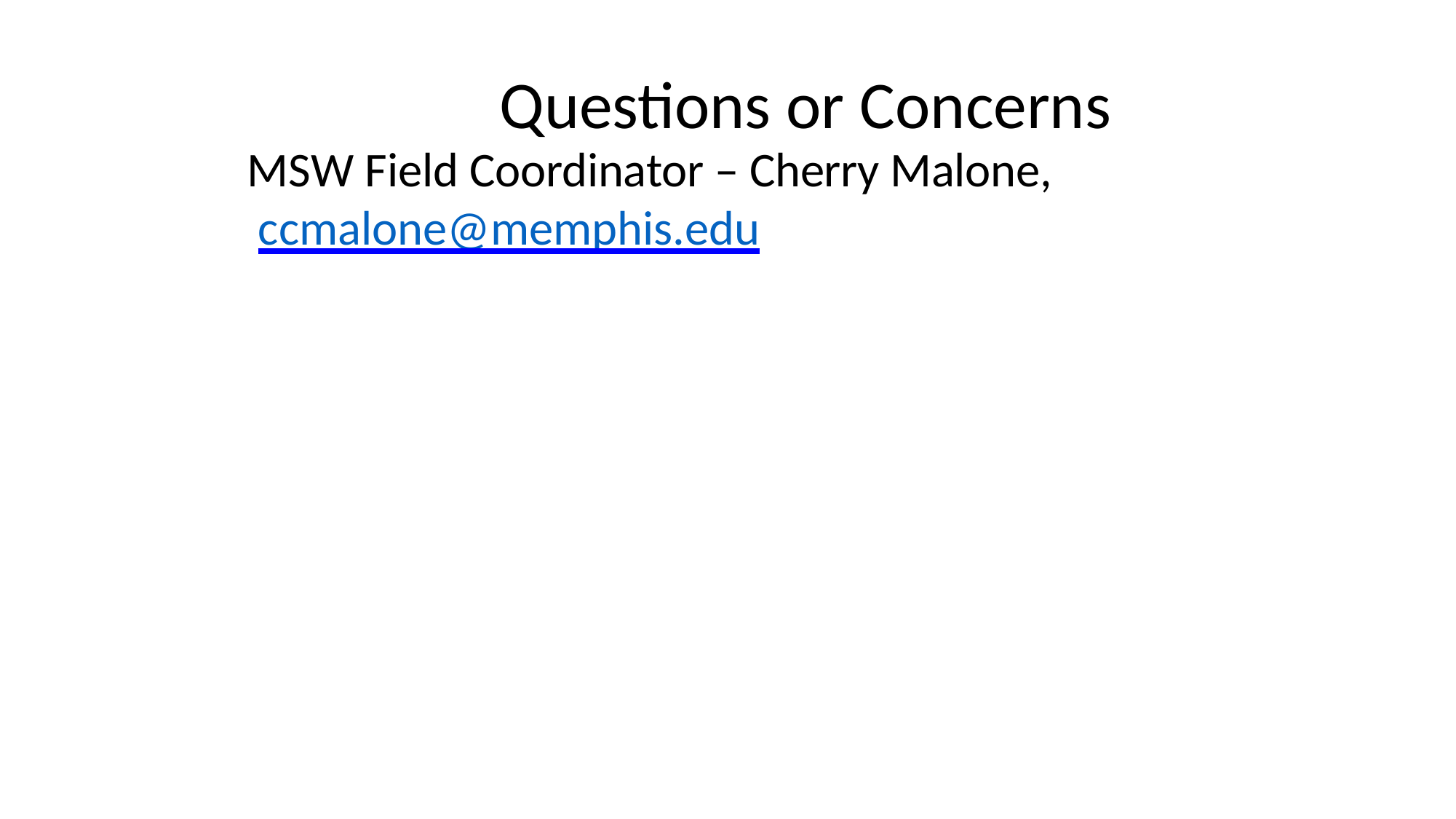

# Questions or Concerns
MSW Field Coordinator – Cherry Malone,  ccmalone@memphis.edu